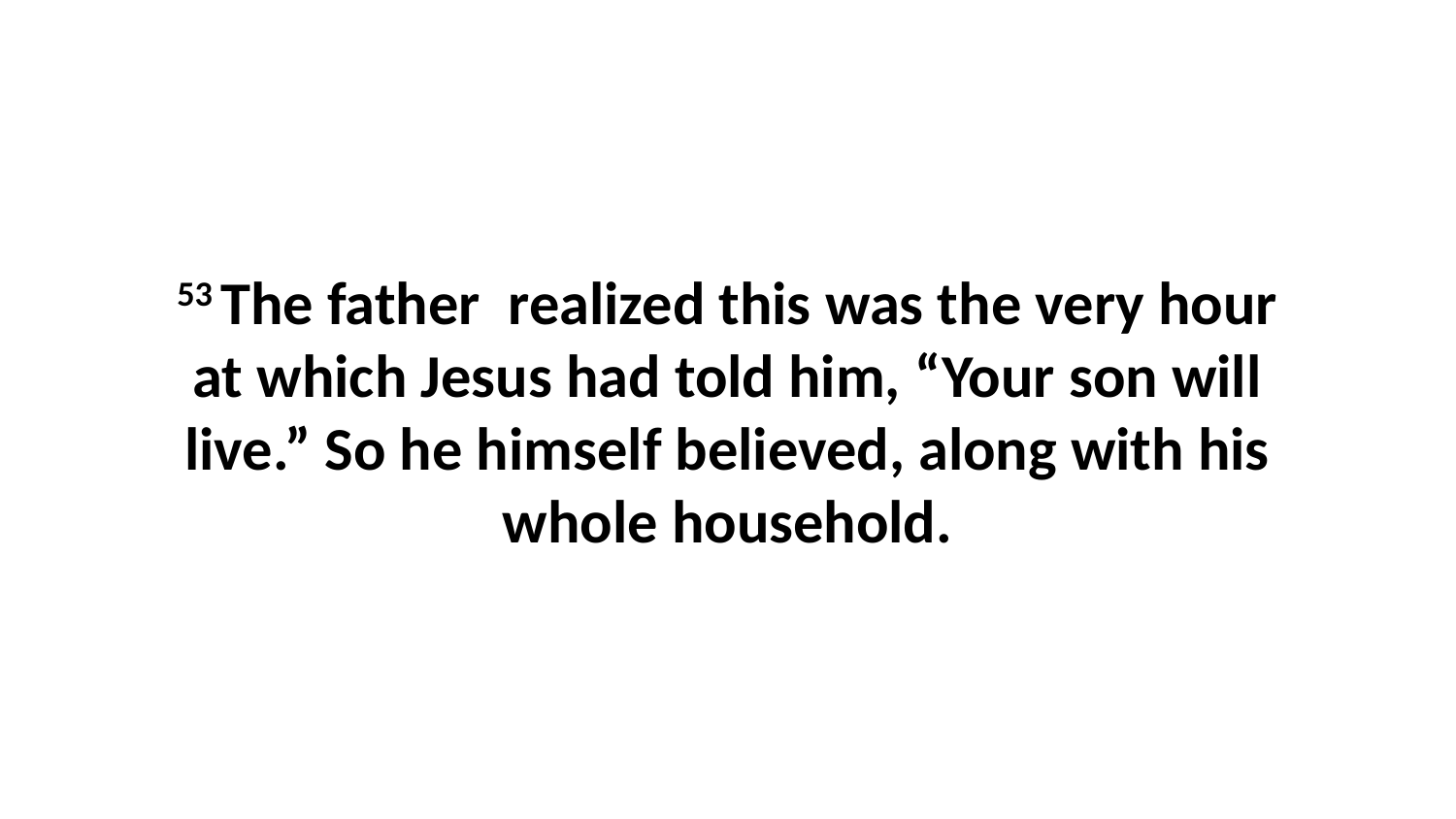

53 The father  realized this was the very hour at which Jesus had told him, “Your son will live.” So he himself believed, along with his whole household.